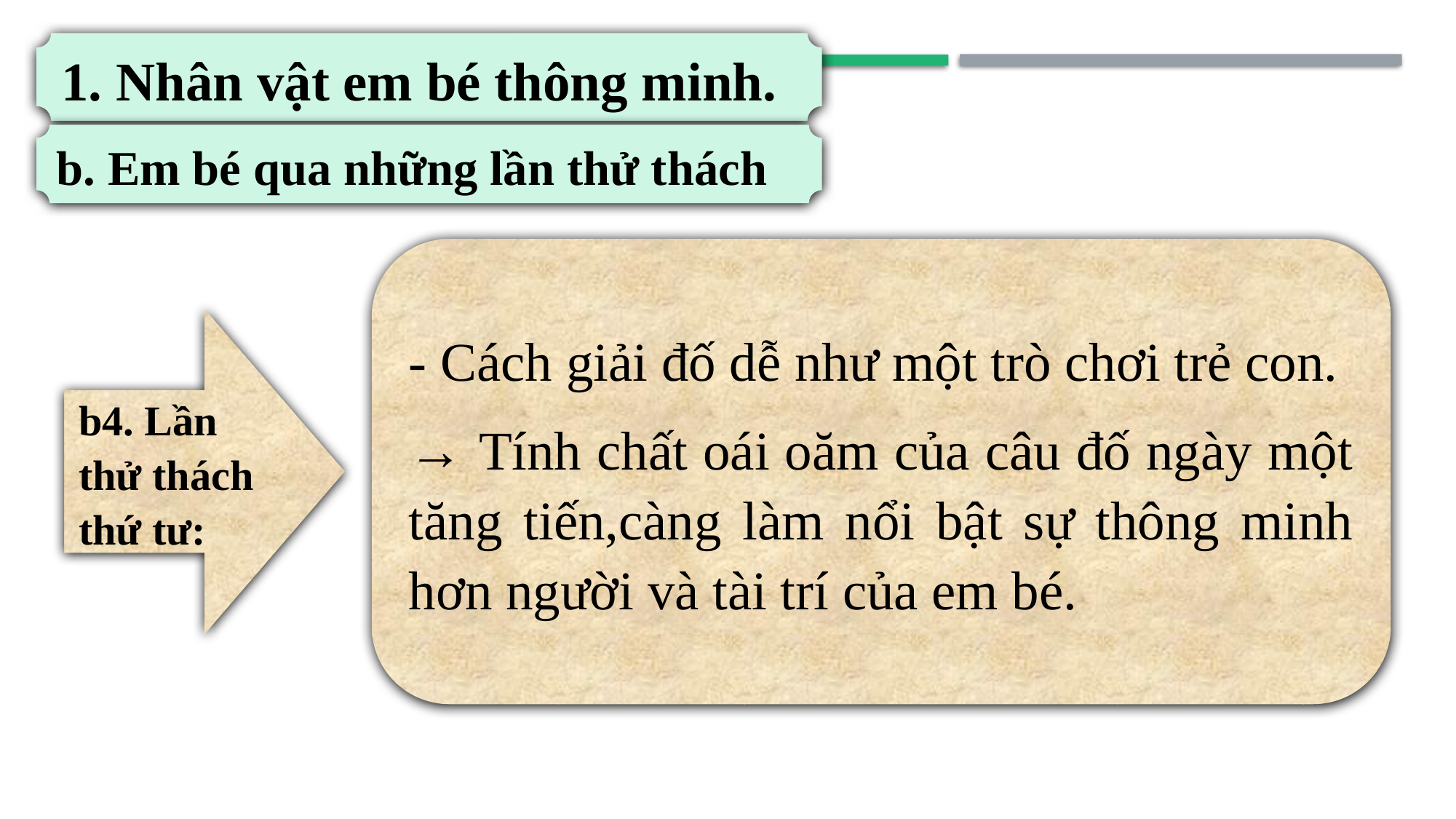

1. Nhân vật em bé thông minh.
b. Em bé qua những lần thử thách
- Cách giải đố dễ như một trò chơi trẻ con.
→ Tính chất oái oăm của câu đố ngày một tăng tiến,càng làm nổi bật sự thông minh hơn người và tài trí của em bé.
b4. Lần thử thách thứ tư: